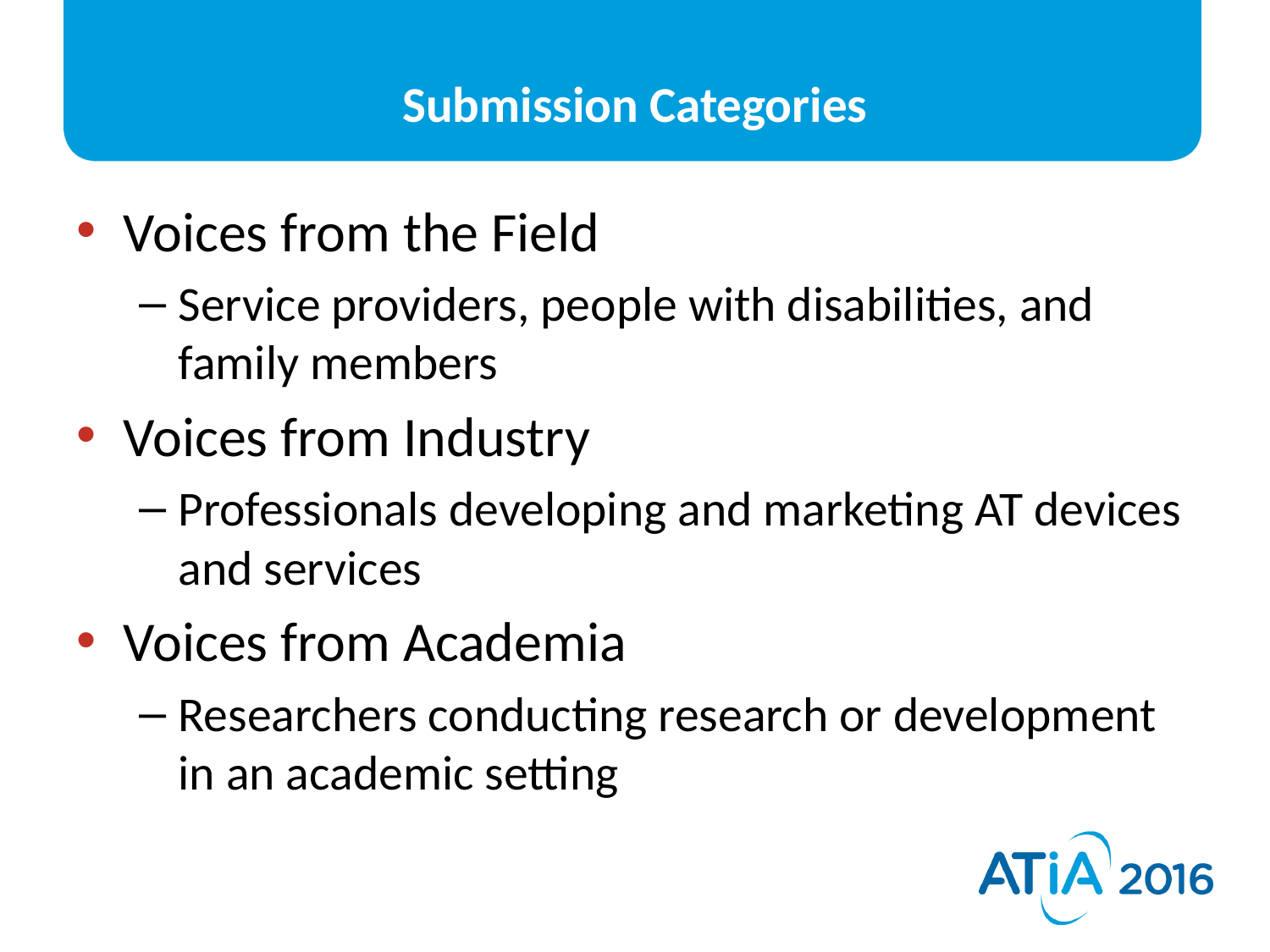

# Submission Categories
Voices from the Field
Service providers, people with disabilities, and family members
Voices from Industry
Professionals developing and marketing AT devices and services
Voices from Academia
Researchers conducting research or development in an academic setting